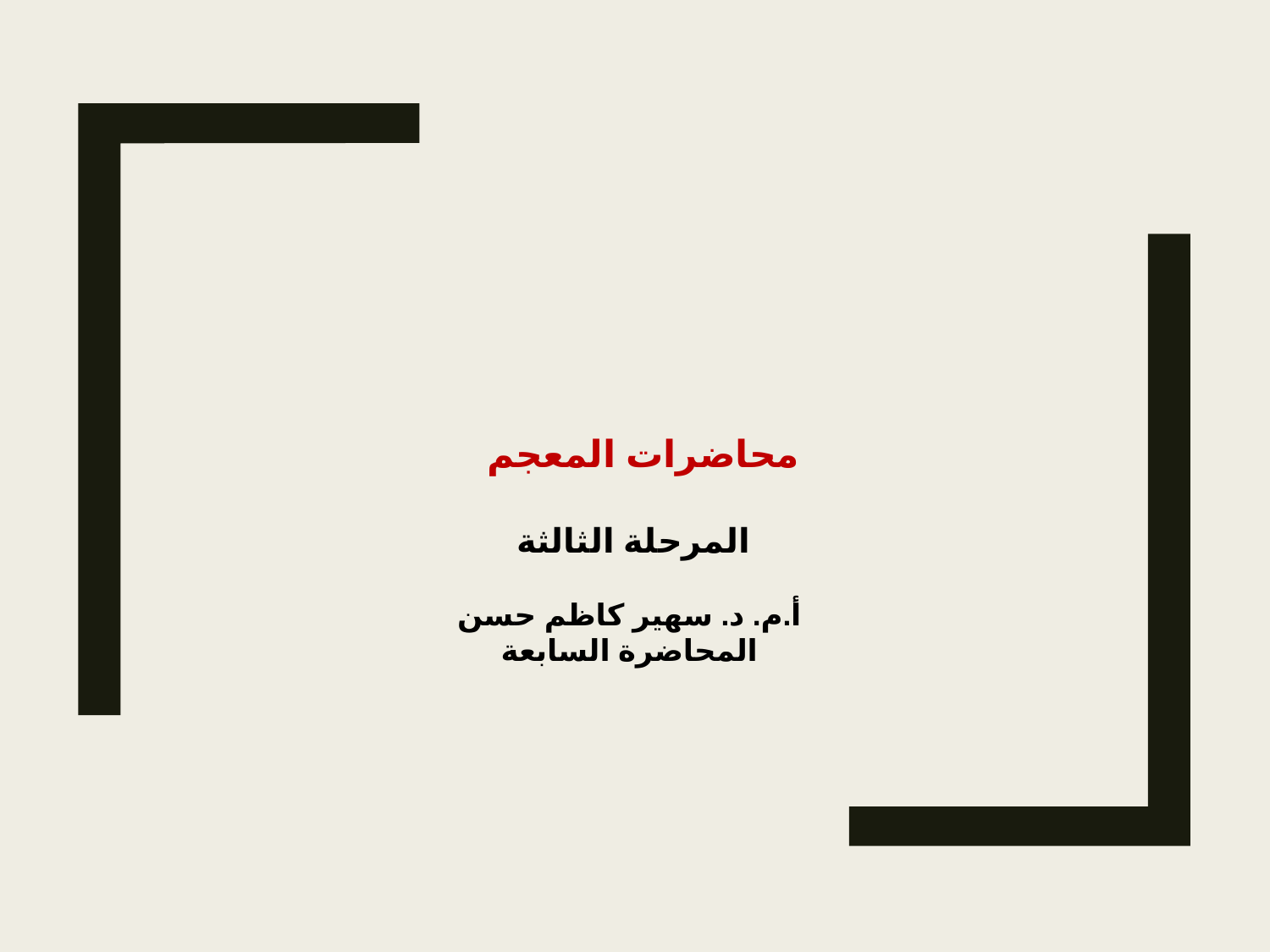

# محاضرات المعجم المرحلة الثالثة أ.م. د. سهير كاظم حسن المحاضرة السابعة